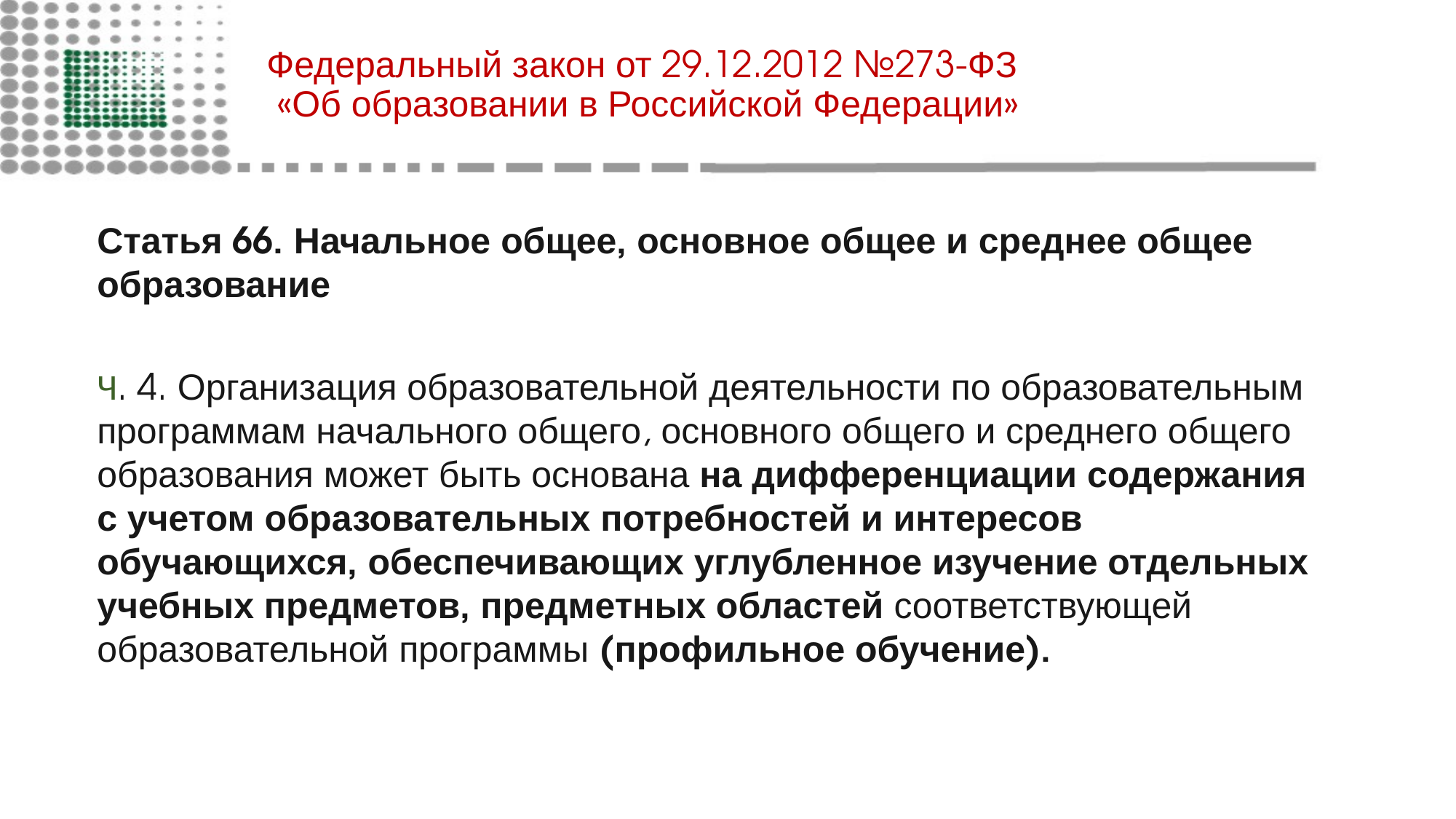

# Федеральный закон от 29.12.2012 №273-ФЗ «Об образовании в Российской Федерации»
Статья 66. Начальное общее, основное общее и среднее общее образование
Ч. 4. Организация образовательной деятельности по образовательным программам начального общего, основного общего и среднего общего образования может быть основана на дифференциации содержания с учетом образовательных потребностей и интересов обучающихся, обеспечивающих углубленное изучение отдельных учебных предметов, предметных областей соответствующей образовательной программы (профильное обучение).